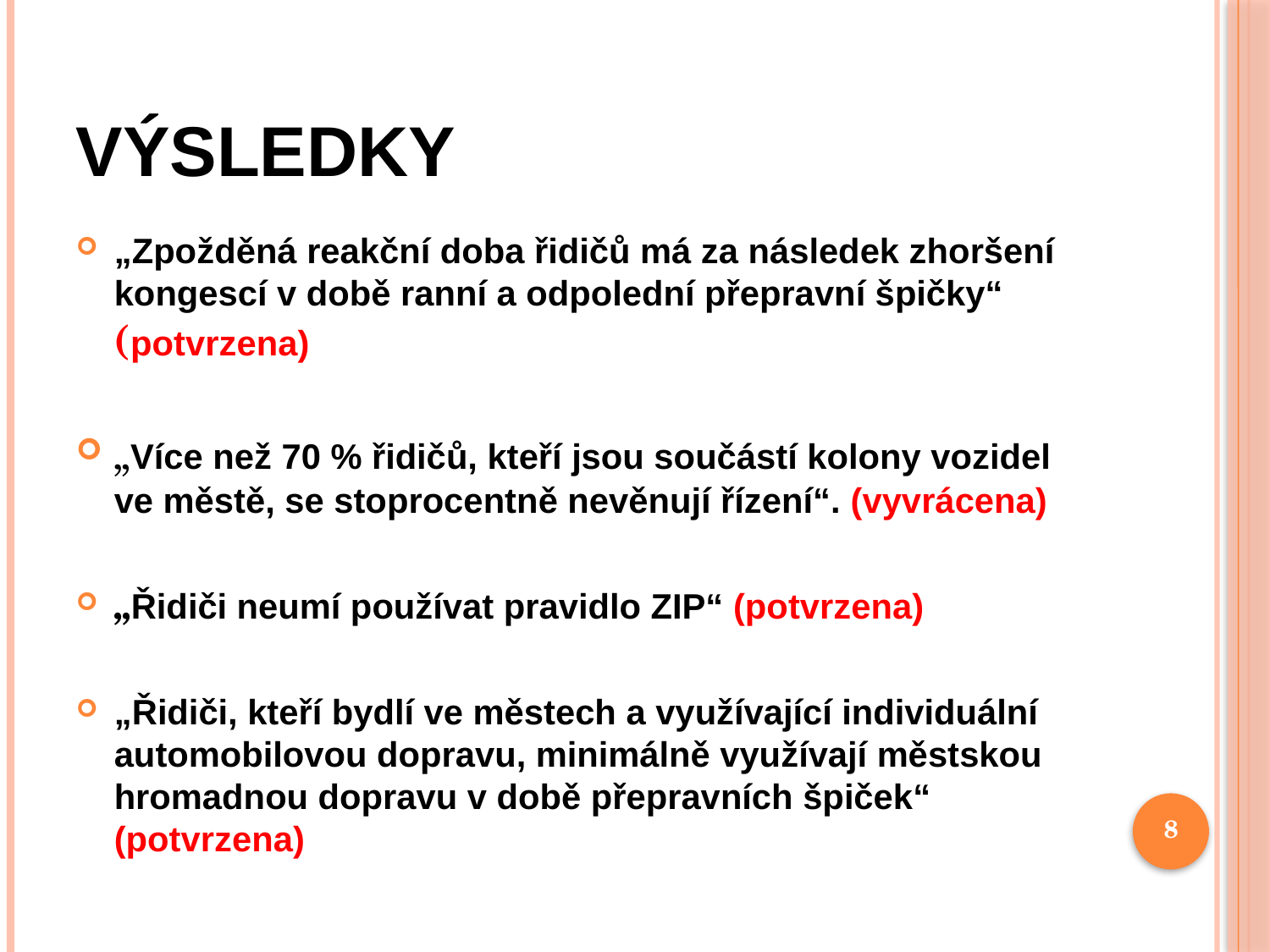

# výsledky
„Zpožděná reakční doba řidičů má za následek zhoršení kongescí v době ranní a odpolední přepravní špičky“ (potvrzena)

„Více než 70 % řidičů, kteří jsou součástí kolony vozidel ve městě, se stoprocentně nevěnují řízení“. (vyvrácena)

„Řidiči neumí používat pravidlo ZIP“ (potvrzena)

„Řidiči, kteří bydlí ve městech a využívající individuální automobilovou dopravu, minimálně využívají městskou hromadnou dopravu v době přepravních špiček“ (potvrzena)
8